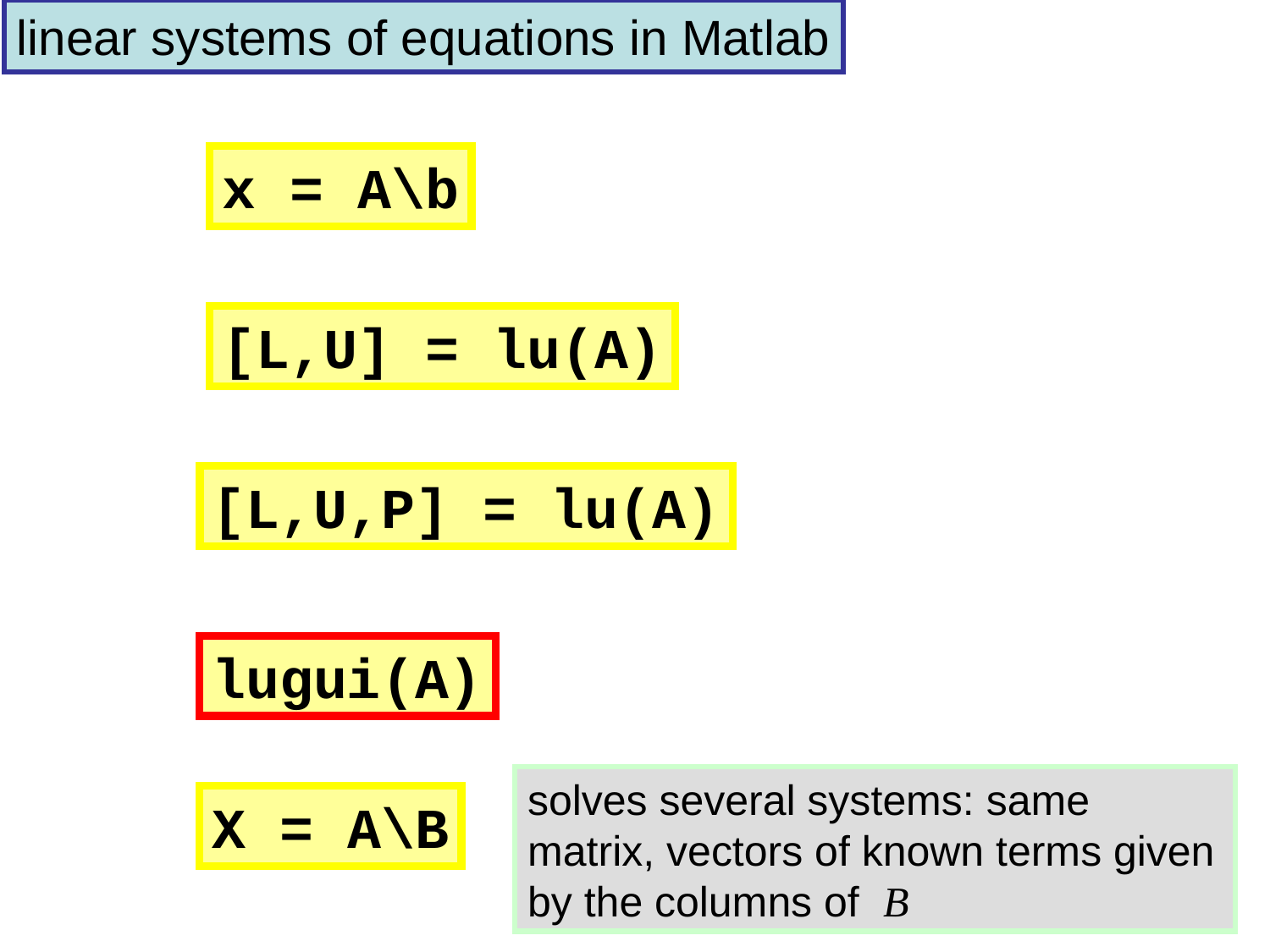

linear systems of equations in Matlab
x = A\b
[L,U] = lu(A)
[L,U,P] = lu(A)
lugui(A)
solves several systems: same matrix, vectors of known terms given by the columns of  B
X = A\B